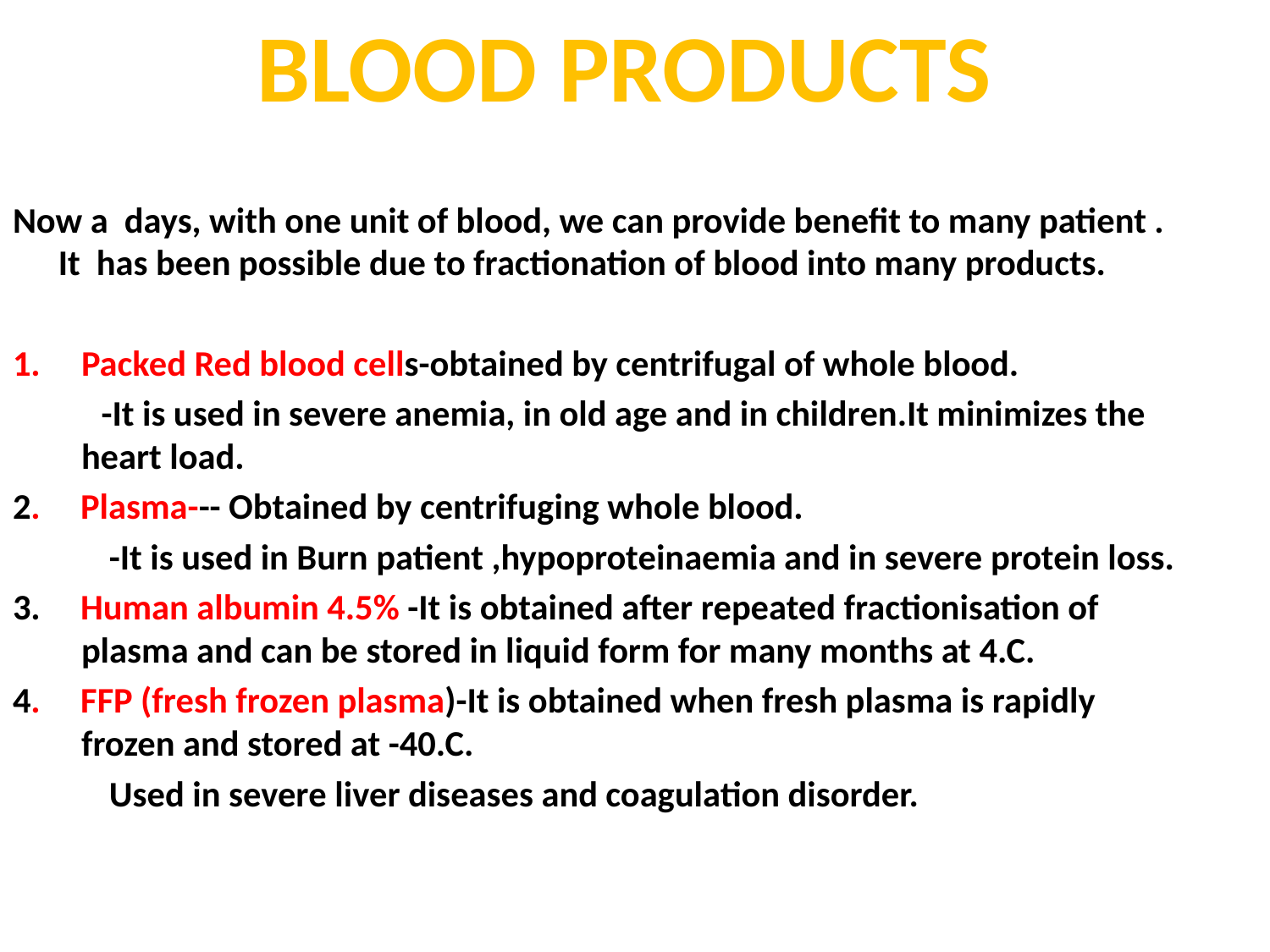

# BLOOD PRODUCTS

Now a  days, with one unit of blood, we can provide benefit to many patient . It  has been possible due to fractionation of blood into many products.

Packed Red blood cells-obtained by centrifugal of whole blood.
           -It is used in severe anemia, in old age and in children.It minimizes the heart load.
2.     Plasma--- Obtained by centrifuging whole blood.
            -It is used in Burn patient ,hypoproteinaemia and in severe protein loss.
3.     Human albumin 4.5% -It is obtained after repeated fractionisation of plasma and can be stored in liquid form for many months at 4.C.
4.     FFP (fresh frozen plasma)-It is obtained when fresh plasma is rapidly  frozen and stored at -40.C.
            Used in severe liver diseases and coagulation disorder.